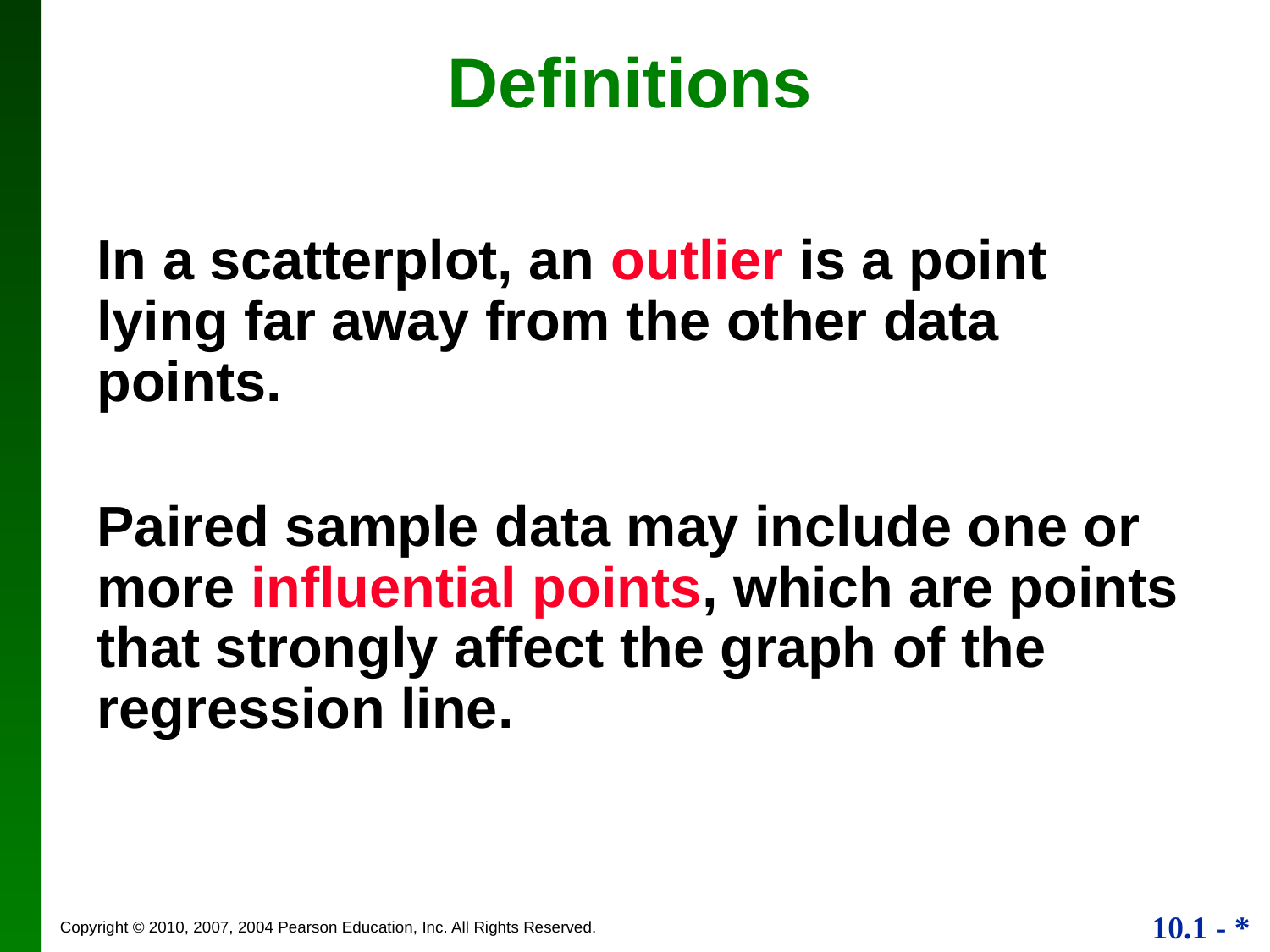

Definitions
In a scatterplot, an outlier is a point lying far away from the other data points.

Paired sample data may include one or more influential points, which are points that strongly affect the graph of the regression line.